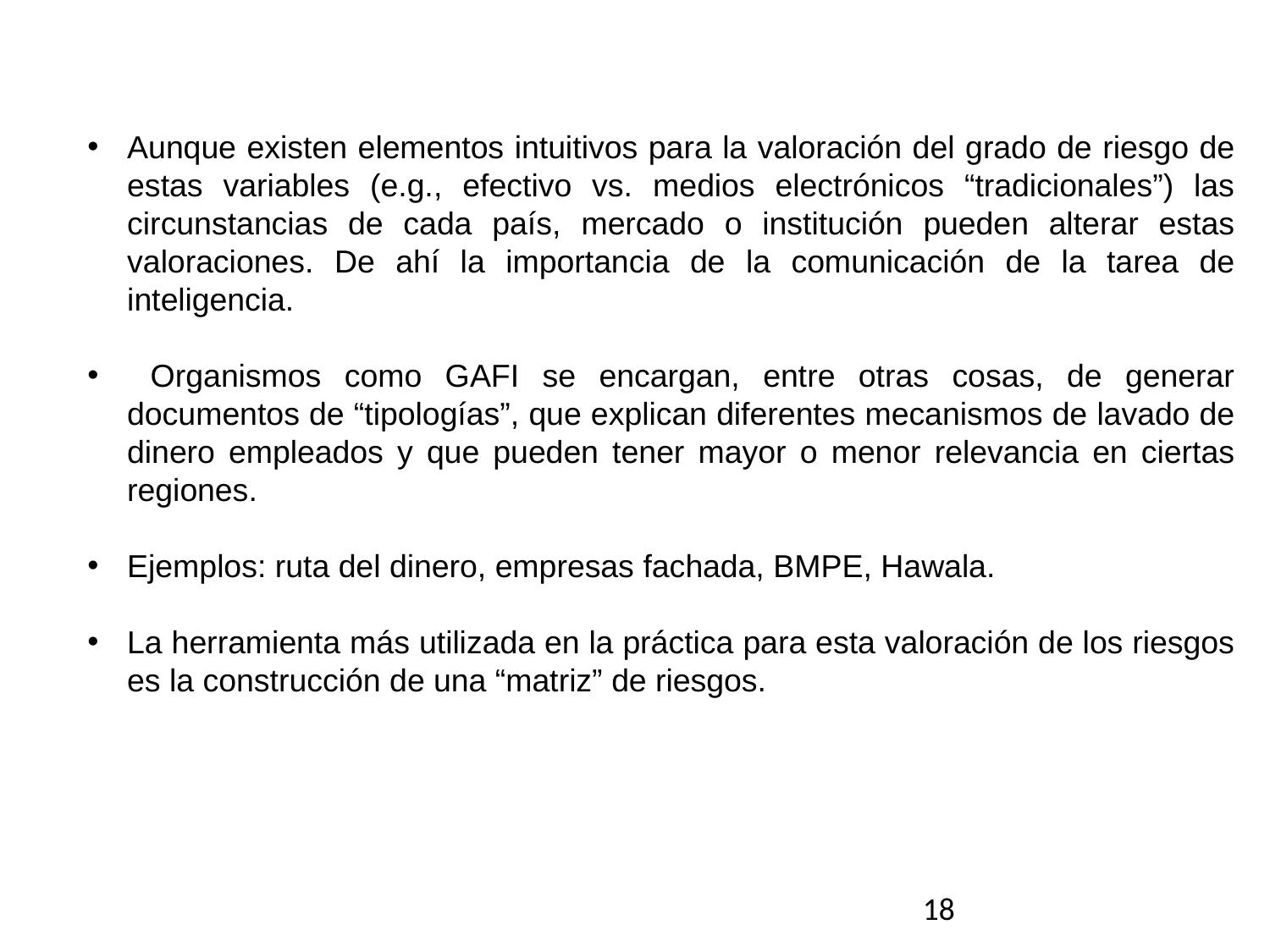

Aunque existen elementos intuitivos para la valoración del grado de riesgo de estas variables (e.g., efectivo vs. medios electrónicos “tradicionales”) las circunstancias de cada país, mercado o institución pueden alterar estas valoraciones. De ahí la importancia de la comunicación de la tarea de inteligencia.

 Organismos como GAFI se encargan, entre otras cosas, de generar documentos de “tipologías”, que explican diferentes mecanismos de lavado de dinero empleados y que pueden tener mayor o menor relevancia en ciertas regiones.

Ejemplos: ruta del dinero, empresas fachada, BMPE, Hawala.

La herramienta más utilizada en la práctica para esta valoración de los riesgos es la construcción de una “matriz” de riesgos.
18